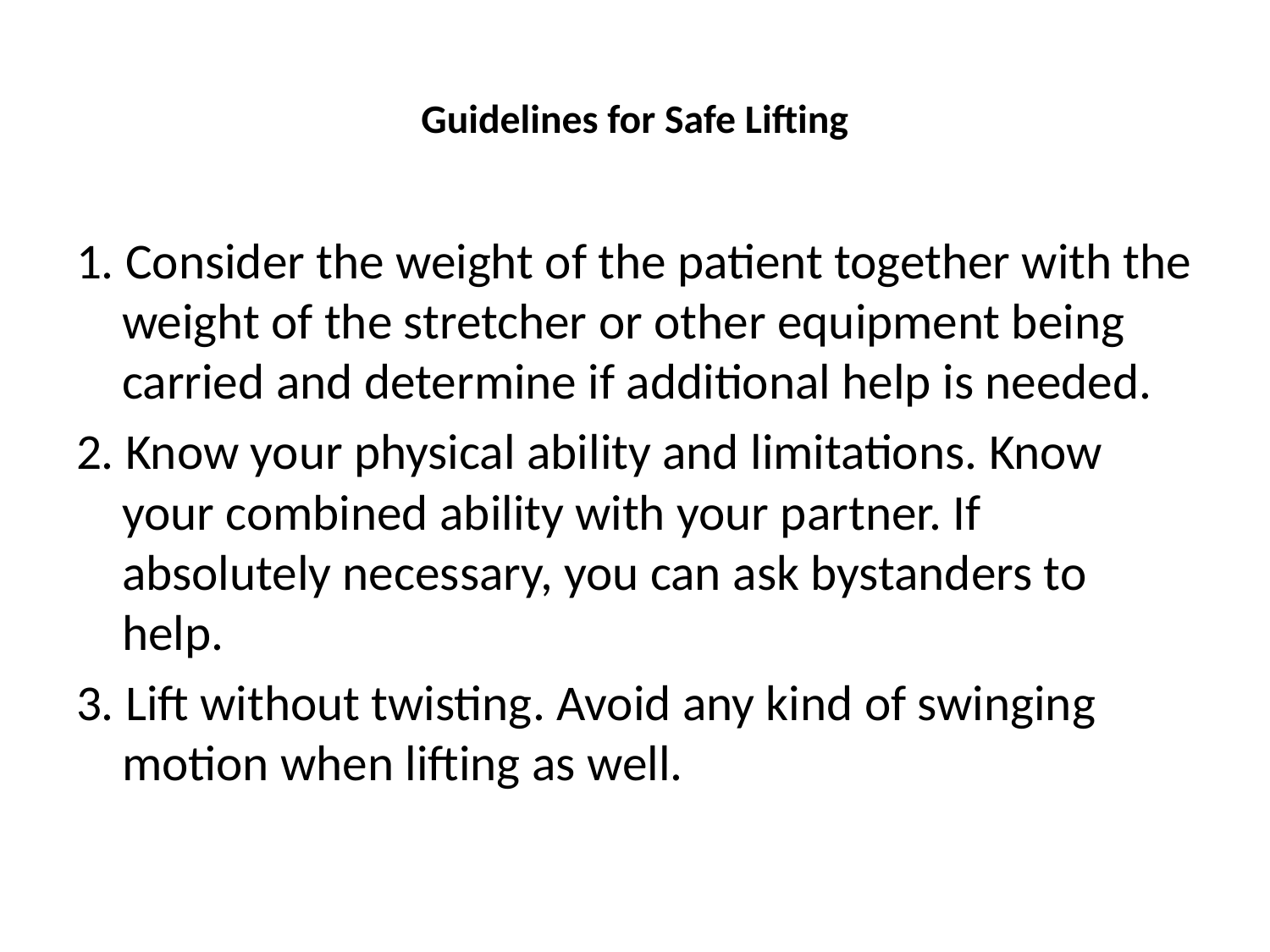

# Guidelines for Safe Lifting
1. Consider the weight of the patient together with the weight of the stretcher or other equipment being carried and determine if additional help is needed.
2. Know your physical ability and limitations. Know your combined ability with your partner. If absolutely necessary, you can ask bystanders to help.
3. Lift without twisting. Avoid any kind of swinging motion when lifting as well.